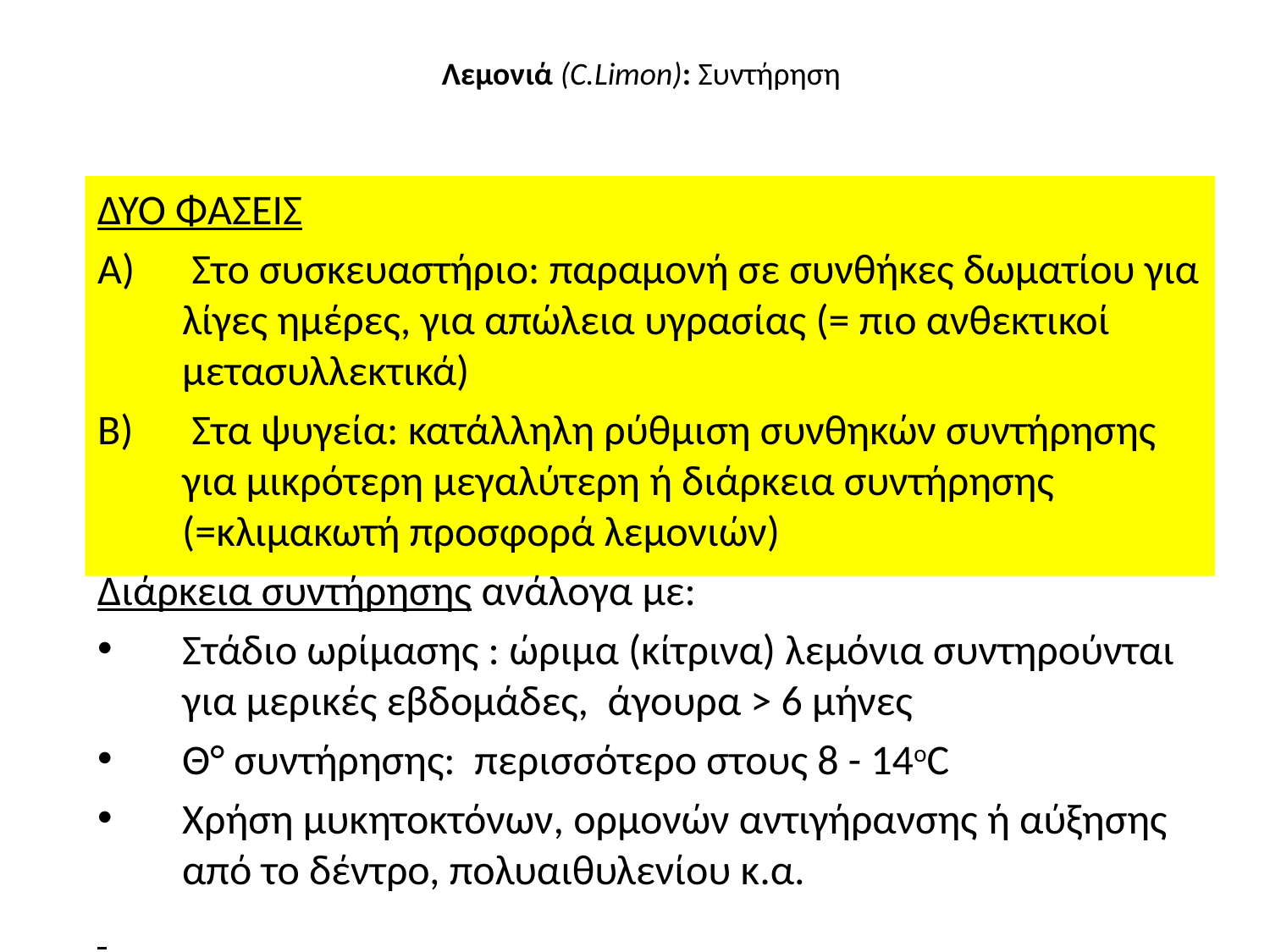

# Λεμονιά (C.Limon): Συντήρηση
ΔΥΟ ΦΑΣΕΙΣ
Α)	 Στο συσκευαστήριο: παραμονή σε συνθήκες δωματίου για λίγες ημέρες, για απώλεια υγρασίας (= πιο ανθεκτικοί μετασυλλεκτικά)
Β) 	 Στα ψυγεία: κατάλληλη ρύθμιση συνθηκών συντήρησης για μικρότερη μεγαλύτερη ή διάρκεια συντήρησης (=κλιμακωτή προσφορά λεμονιών)
Διάρκεια συντήρησης ανάλογα με:
Στάδιο ωρίμασης : ώριμα (κίτρινα) λεμόνια συντηρούνται για μερικές εβδομάδες,  άγουρα > 6 μήνες
Θ° συντήρησης:  περισσότερο στους 8 - 14οC
Χρήση μυκητοκτόνων, ορμονών αντιγήρανσης ή αύξησης από το δέντρο, πολυαιθυλενίου κ.α.